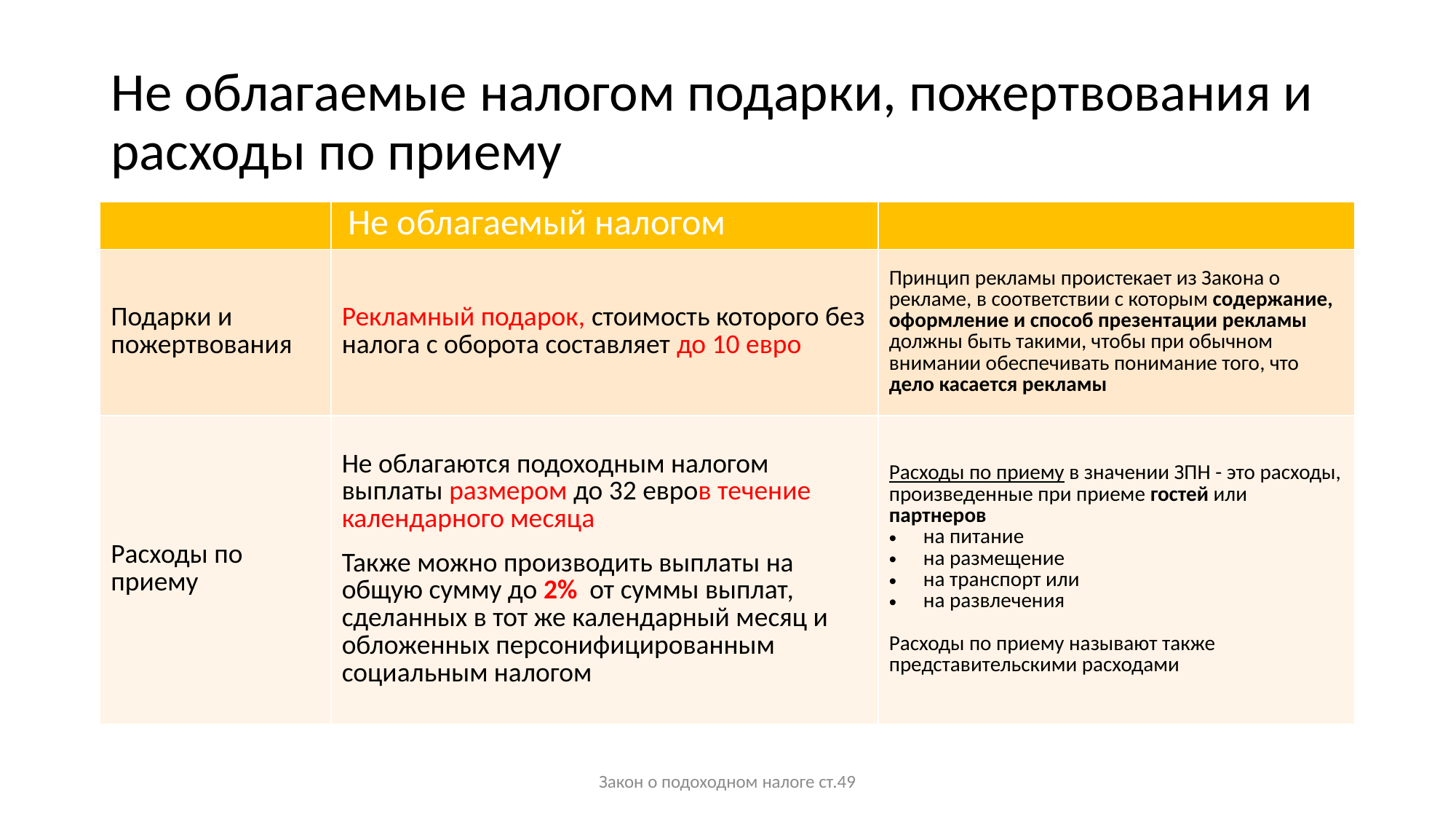

# Не облагаемые налогом подарки, пожертвования и расходы по приему
|  | Не облагаемый налогом |  |
| --- | --- | --- |
| Подарки и пожертвования | Рекламный подарок, стоимость которого без налога с оборота составляет до 10 евро | Принцип рекламы проистекает из Закона о рекламе, в соответствии с которым содержание, оформление и способ презентации рекламы должны быть такими, чтобы при обычном внимании обеспечивать понимание того, что дело касается рекламы |
| Расходы по приему | Не облагаются подоходным налогом выплаты размером до 32 евров течение календарного месяца Также можно производить выплаты на общую сумму до 2% от суммы выплат, сделанных в тот же календарный месяц и обложенных персонифицированным социальным налогом | Расходы по приему в значении ЗПН - это расходы, произведенные при приеме гостей или партнеров на питание на размещение на транспорт или на развлечения  Расходы по приему называют также представительскими расходами |
Закон о подоходном налоге ст.49